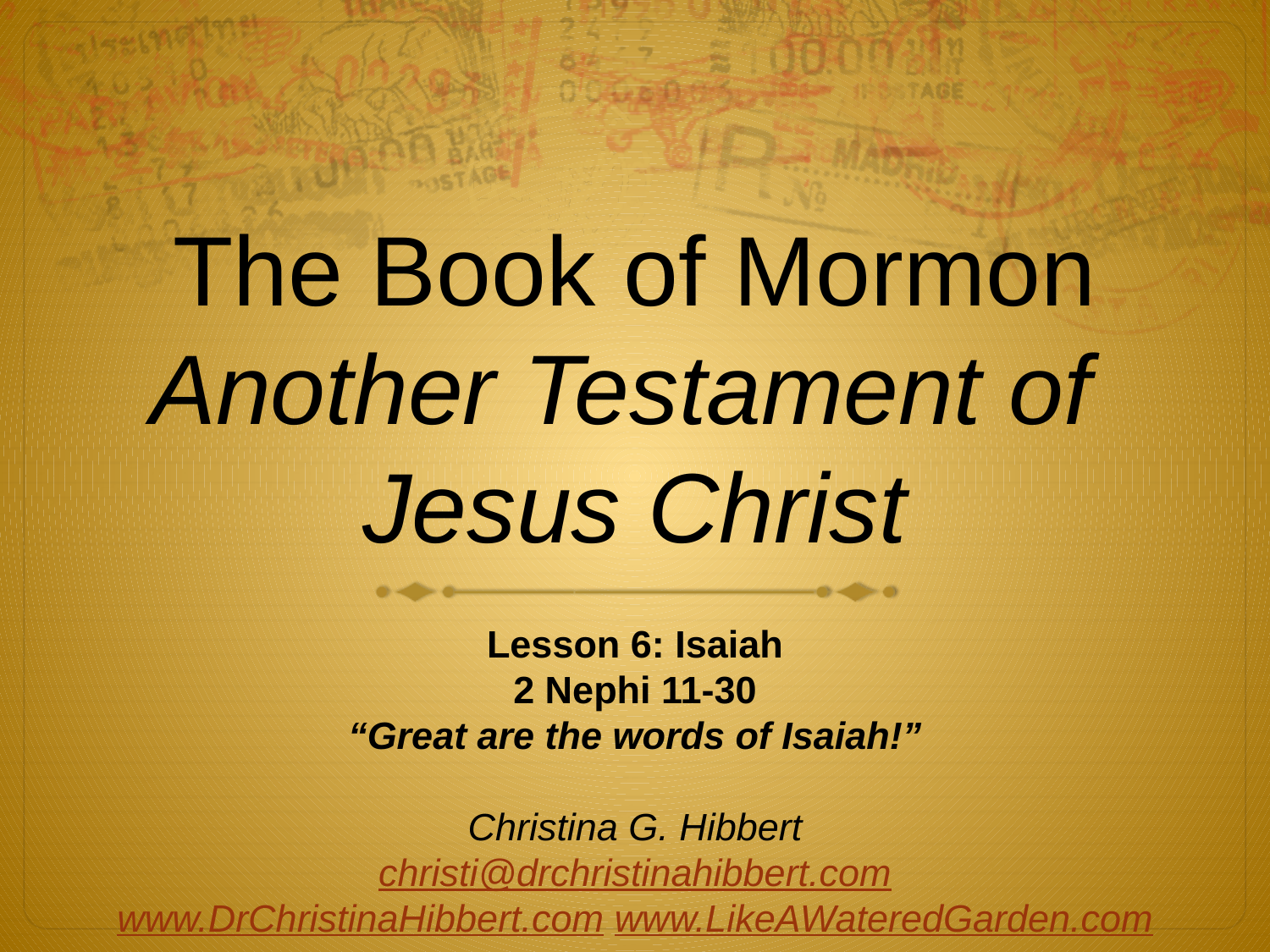

# The Book of Mormon Another Testament of Jesus Christ
Lesson 6: Isaiah
2 Nephi 11-30
“Great are the words of Isaiah!”

Christina G. Hibbert
christi@drchristinahibbert.com
www.DrChristinaHibbert.com www.LikeAWateredGarden.com